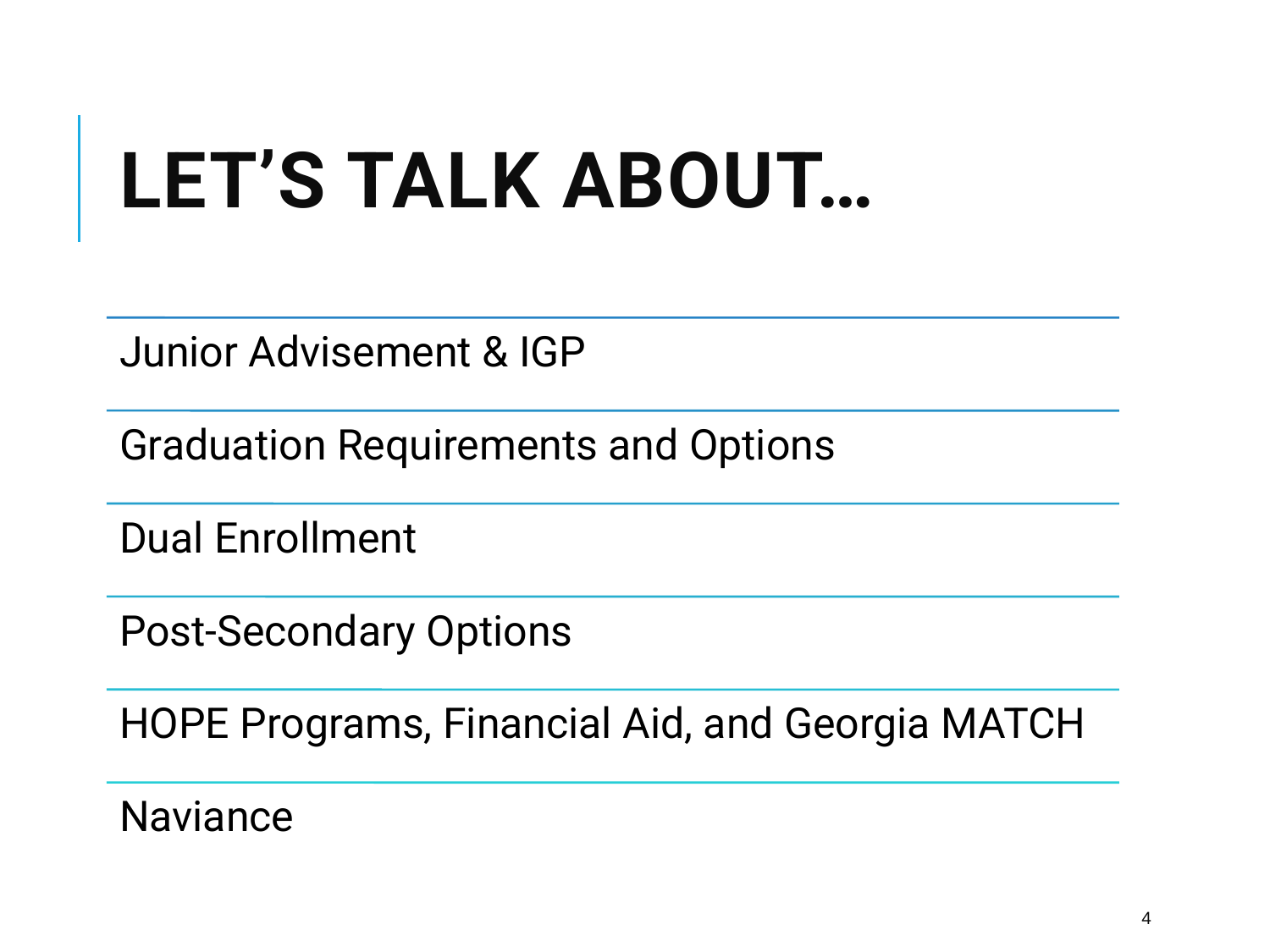

# Let’s talk about…
Junior Advisement & IGP
Graduation Requirements and Options
Dual Enrollment
Post-Secondary Options
HOPE Programs, Financial Aid, and Georgia MATCH
Naviance

4